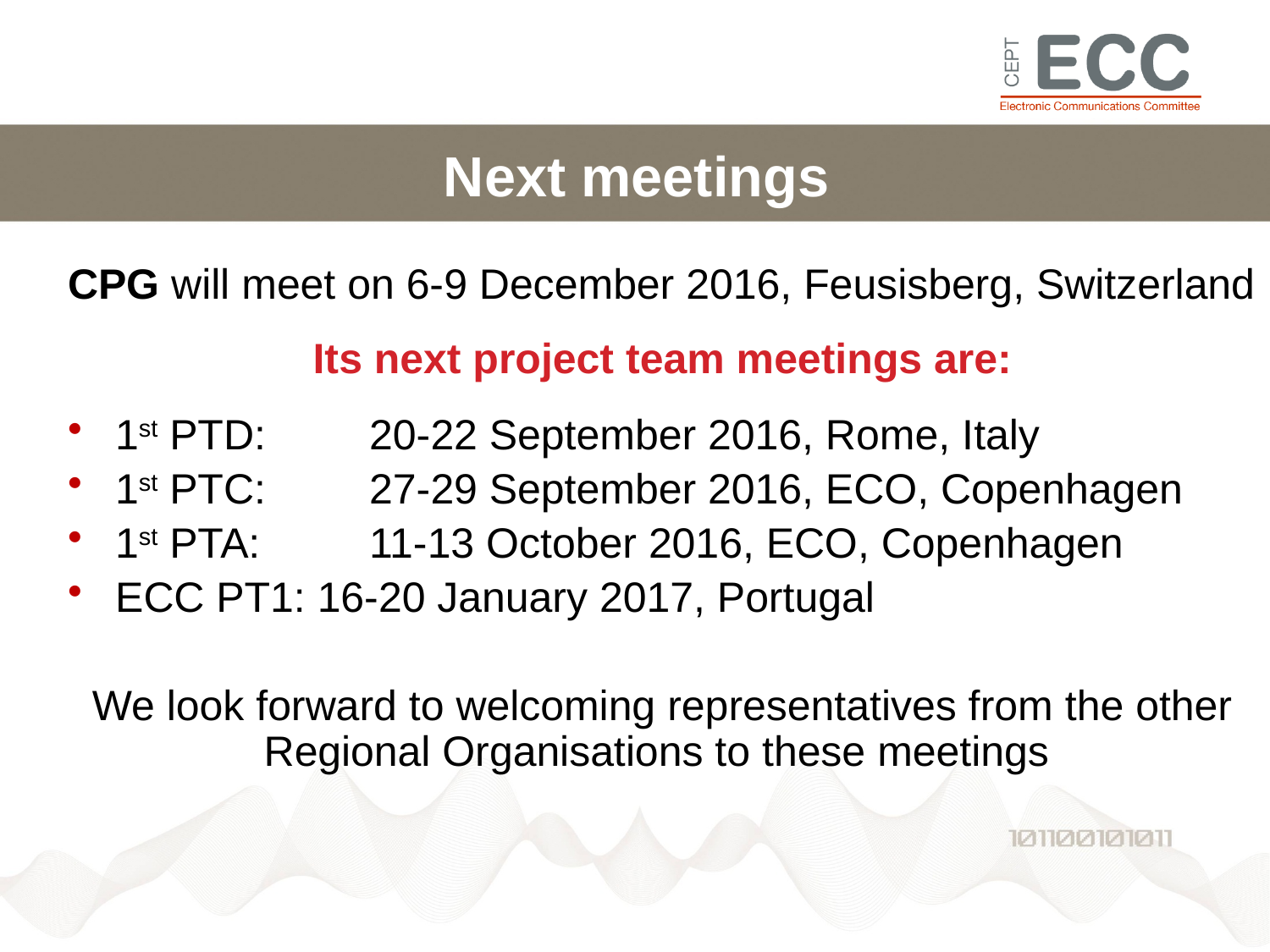

# Next meetings
CPG will meet on 6-9 December 2016, Feusisberg, Switzerland

Its next project team meetings are:

1st PTD:	20-22 September 2016, Rome, Italy
1st PTC:	27-29 September 2016, ECO, Copenhagen
1st PTA: 	11-13 October 2016, ECO, Copenhagen
ECC PT1: 16-20 January 2017, Portugal

We look forward to welcoming representatives from the other Regional Organisations to these meetings